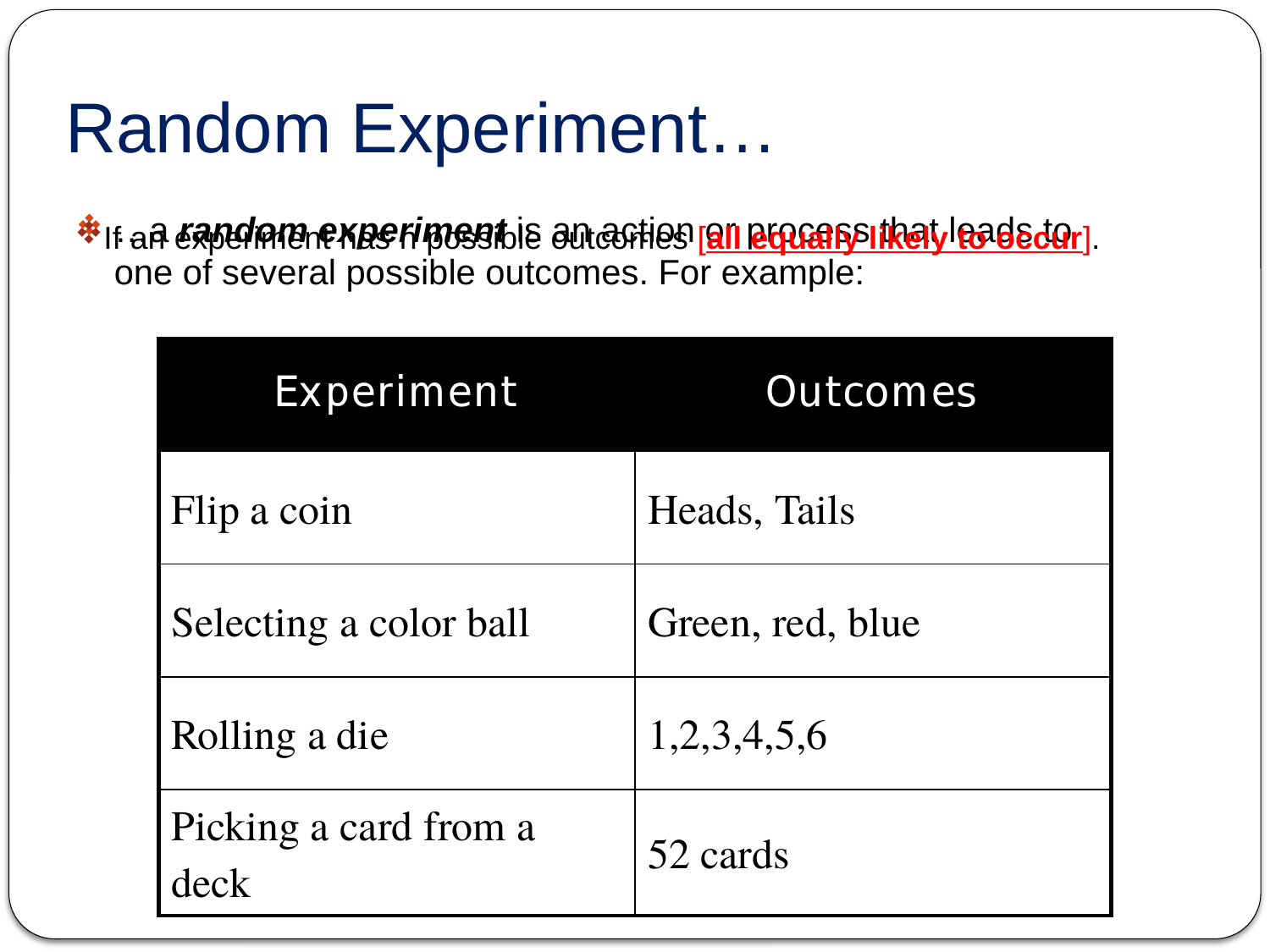

# Random Experiment…
If an experiment has n possible outcomes [all equally likely to occur].
…a random experiment is an action or process that leads to one of several possible outcomes. For example:
| Experiment | Outcomes |
| --- | --- |
| Flip a coin | Heads, Tails |
| Selecting a color ball | Green, red, blue |
| Rolling a die | 1,2,3,4,5,6 |
| Picking a card from a deck | 52 cards |